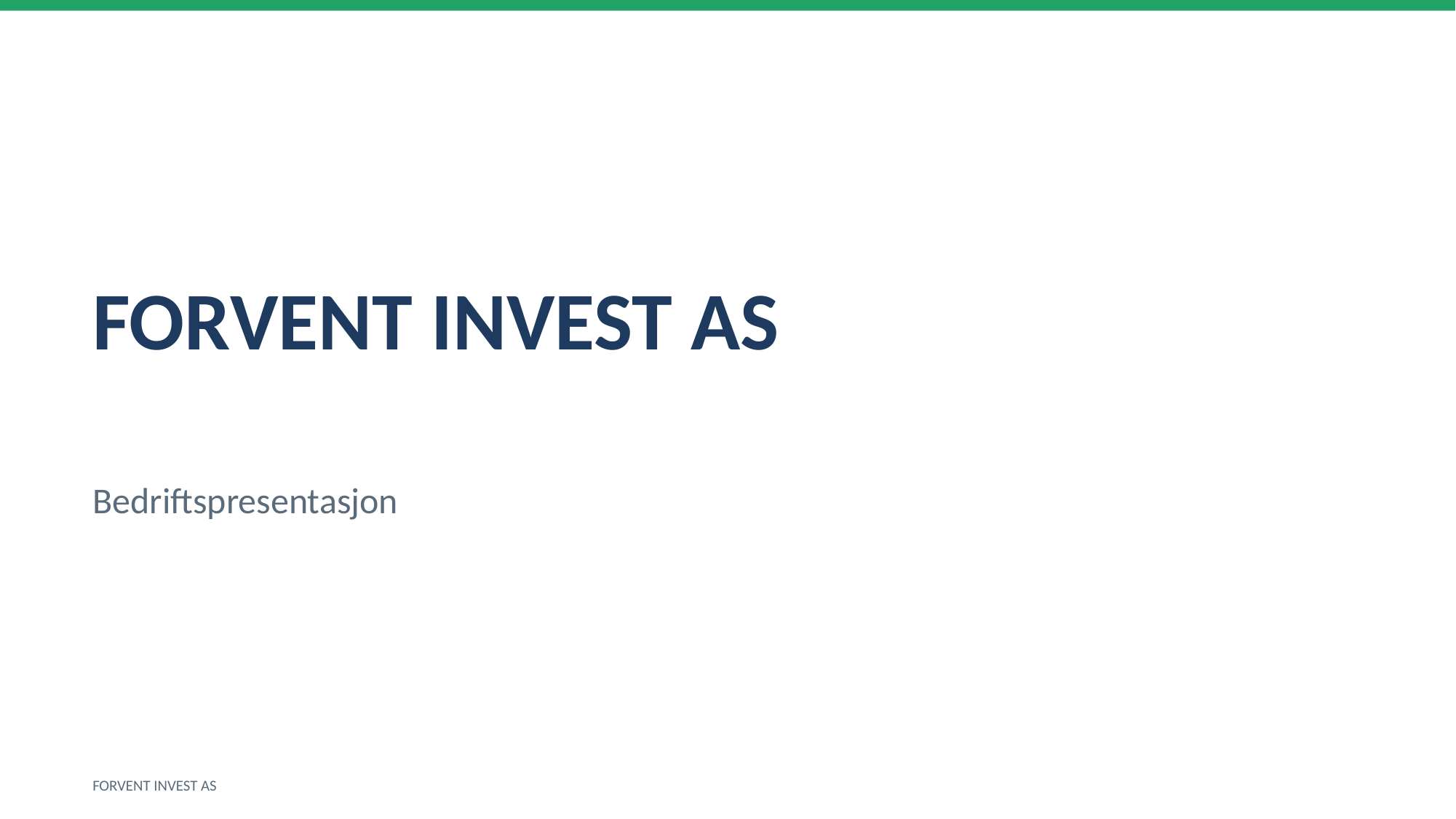

FORVENT INVEST AS
Bedriftspresentasjon
FORVENT INVEST AS